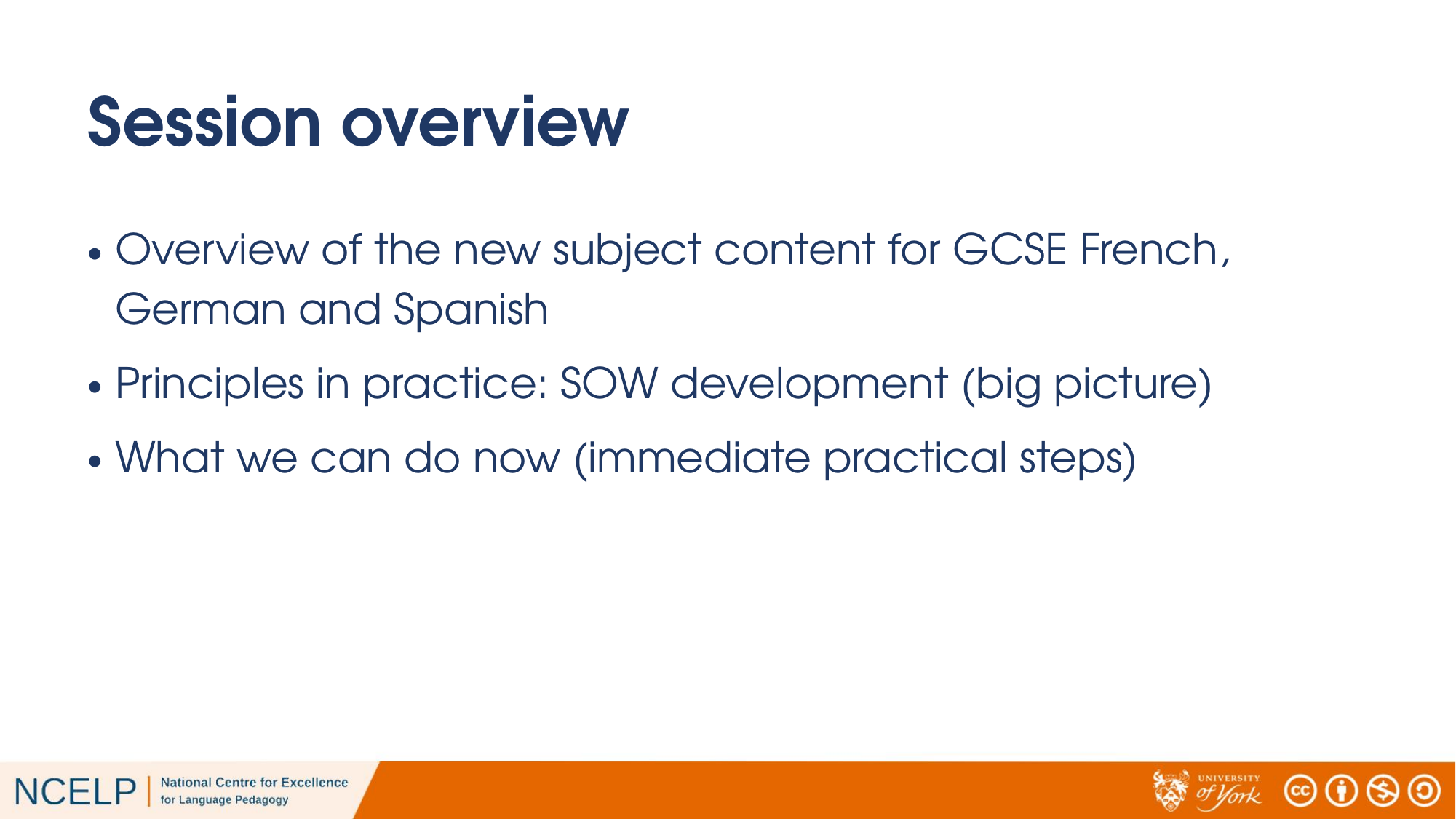

# Session overview
Overview of the new subject content for GCSE French, German and Spanish
Principles in practice: SOW development (big picture)
What we can do now (immediate practical steps)